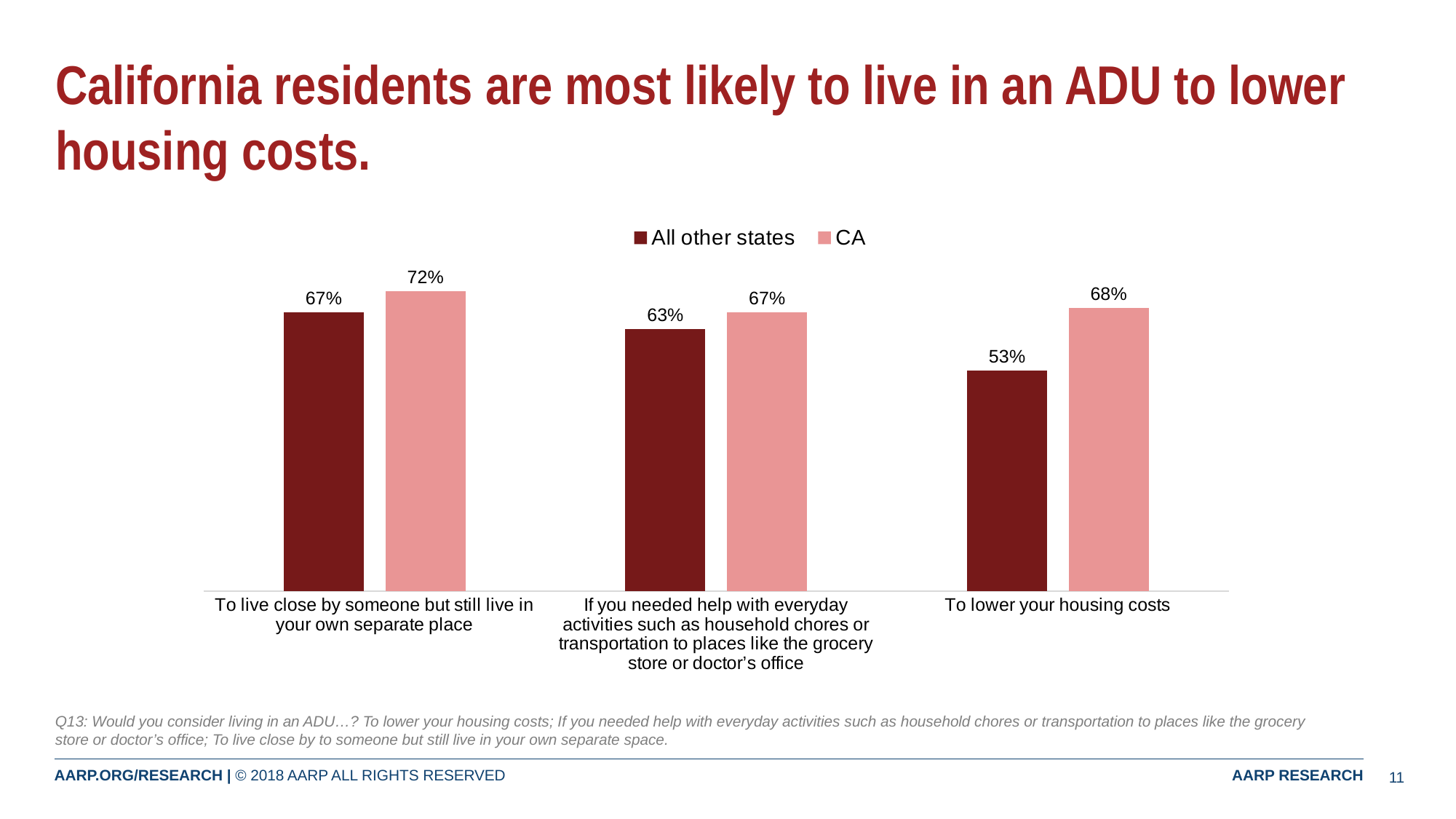

# California residents are most likely to live in an ADU to lower housing costs.

### Chart

| Category | All other states | CA |
|---|---|---|
| To live close by someone but still live in your own separate place | 0.67 | 0.72 |
| If you needed help with everyday activities such as household chores or transportation to places like the grocery store or doctor’s office | 0.63 | 0.67 |
| To lower your housing costs | 0.53 | 0.68 |
Q13: Would you consider living in an ADU…? To lower your housing costs; If you needed help with everyday activities such as household chores or transportation to places like the grocery store or doctor’s office; To live close by to someone but still live in your own separate space.
11